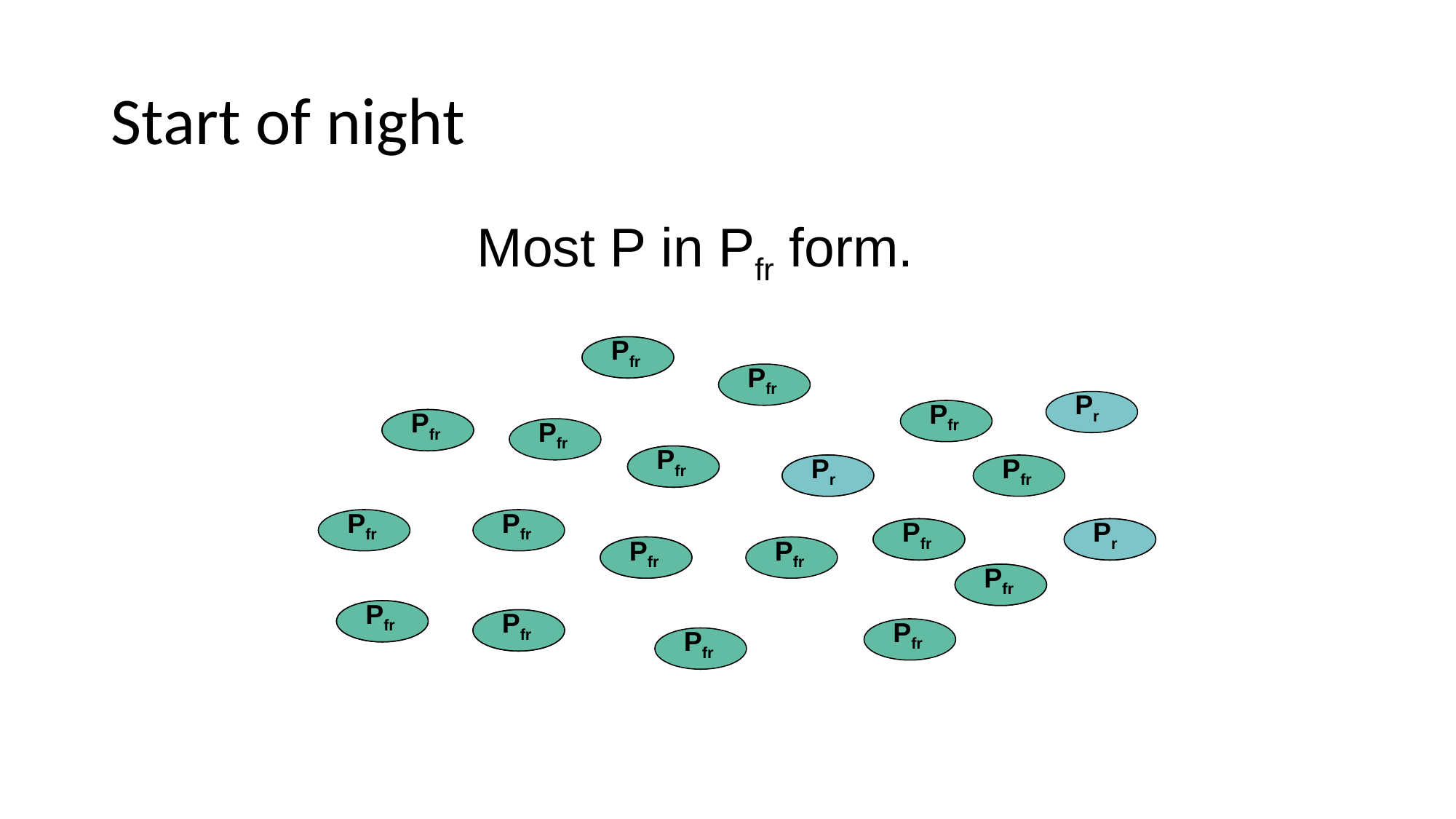

# Start of night
Most P in Pfr form.
Pr

Pfr

Pfr

Pr

Pfr

Pr

Pfr

Pfr

Pr

Pfr

Pfr

Pr

Pfr

Pfr

Pfr

Pr

Pfr

Pfr

Pr

Pr

Pfr

Pfr

Pr

Pfr

Pr

Pfr

Pr

Pfr

Pfr

Pfr